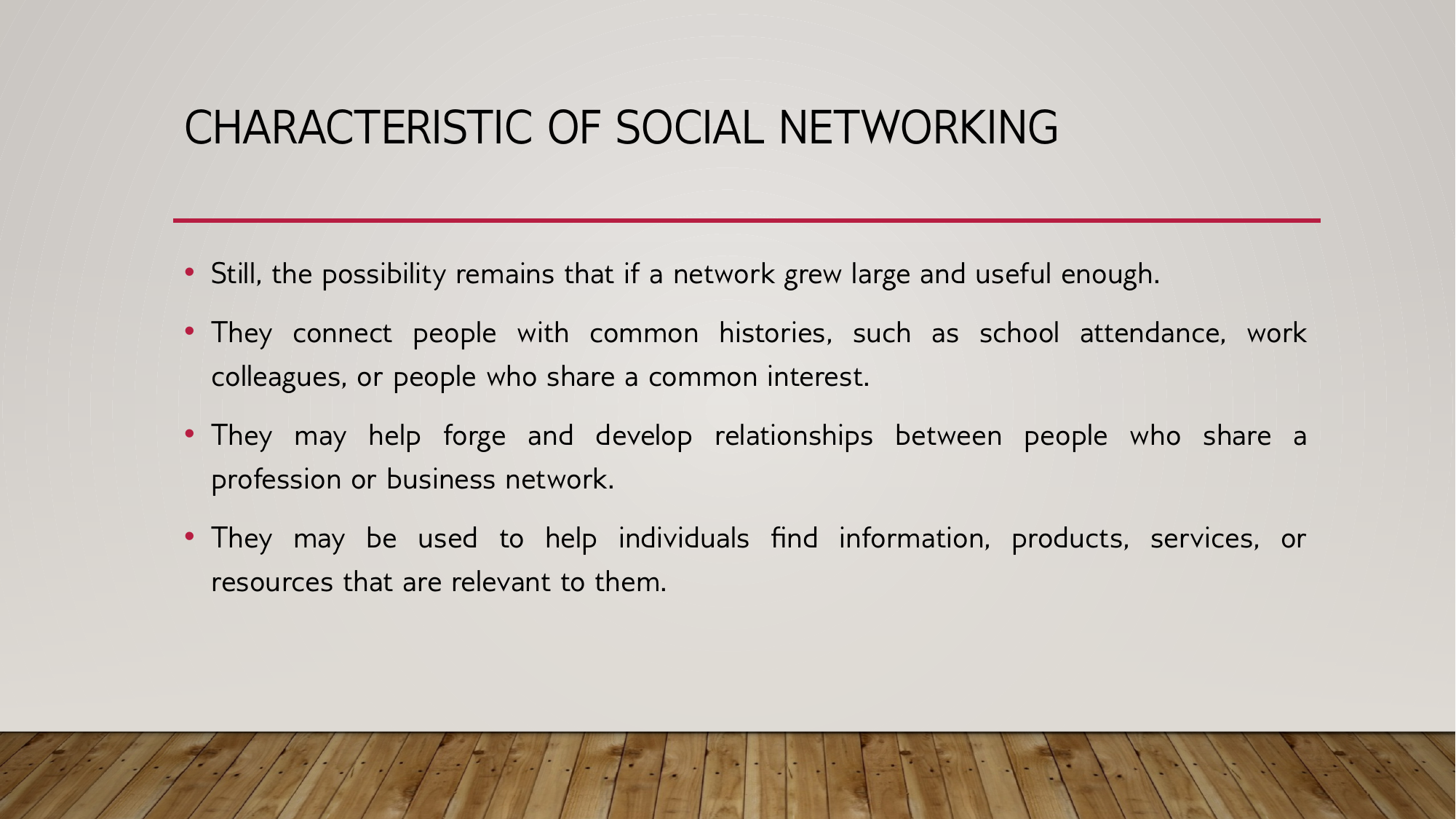

# Characteristic of social Networking
Still, the possibility remains that if a network grew large and useful enough.
They connect people with common histories, such as school attendance, work colleagues, or people who share a common interest.
They may help forge and develop relationships between people who share a profession or business network.
They may be used to help individuals find information, products, services, or resources that are relevant to them.